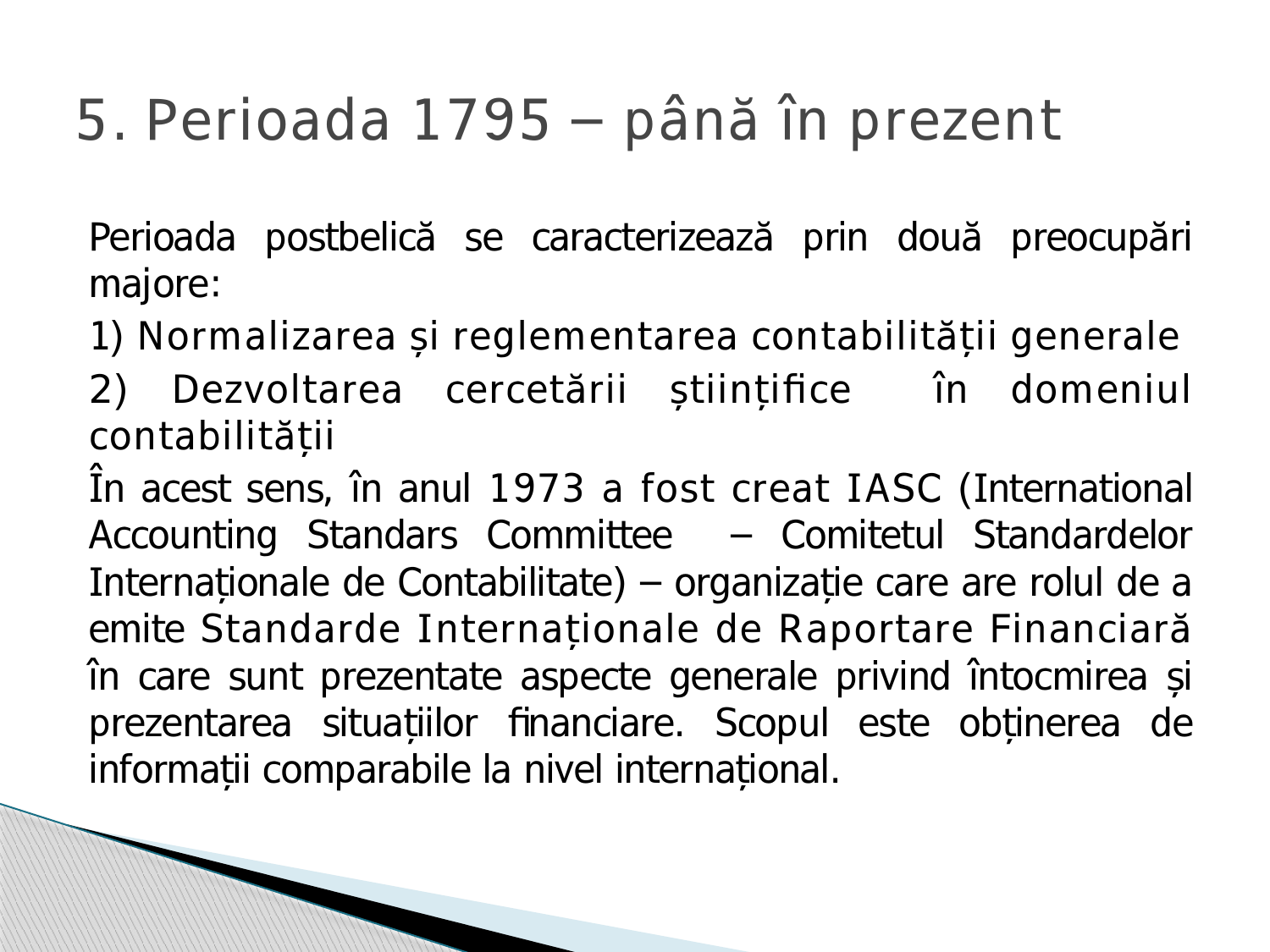

# 5. Perioada 1795 – până în prezent
	Perioada postbelică se caracterizează prin două preocupări majore:
1) Normalizarea și reglementarea contabilității generale
2) Dezvoltarea cercetării științifice  în domeniul contabilității
	În acest sens, în anul 1973 a fost creat IASC (International Accounting Standars Committee  – Comitetul Standardelor Internaționale de Contabilitate) – organizație care are rolul de a emite Standarde Internaționale de Raportare Financiară în care sunt prezentate aspecte generale privind întocmirea și prezentarea situațiilor financiare. Scopul este obținerea de informații comparabile la nivel internațional.